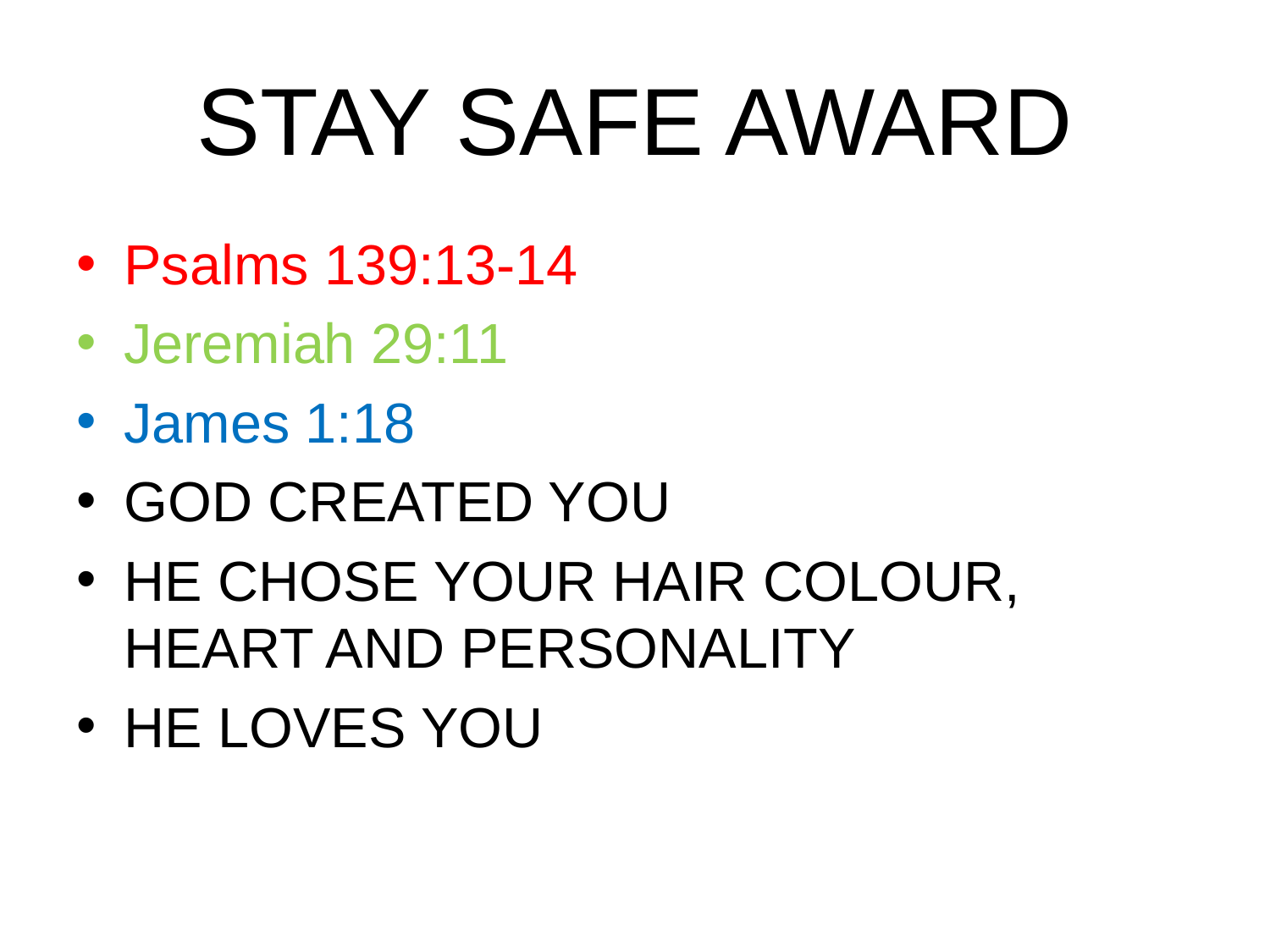

# STAY SAFE AWARD
Psalms 139:13-14
Jeremiah 29:11
James 1:18
GOD CREATED YOU
HE CHOSE YOUR HAIR COLOUR, HEART AND PERSONALITY
HE LOVES YOU